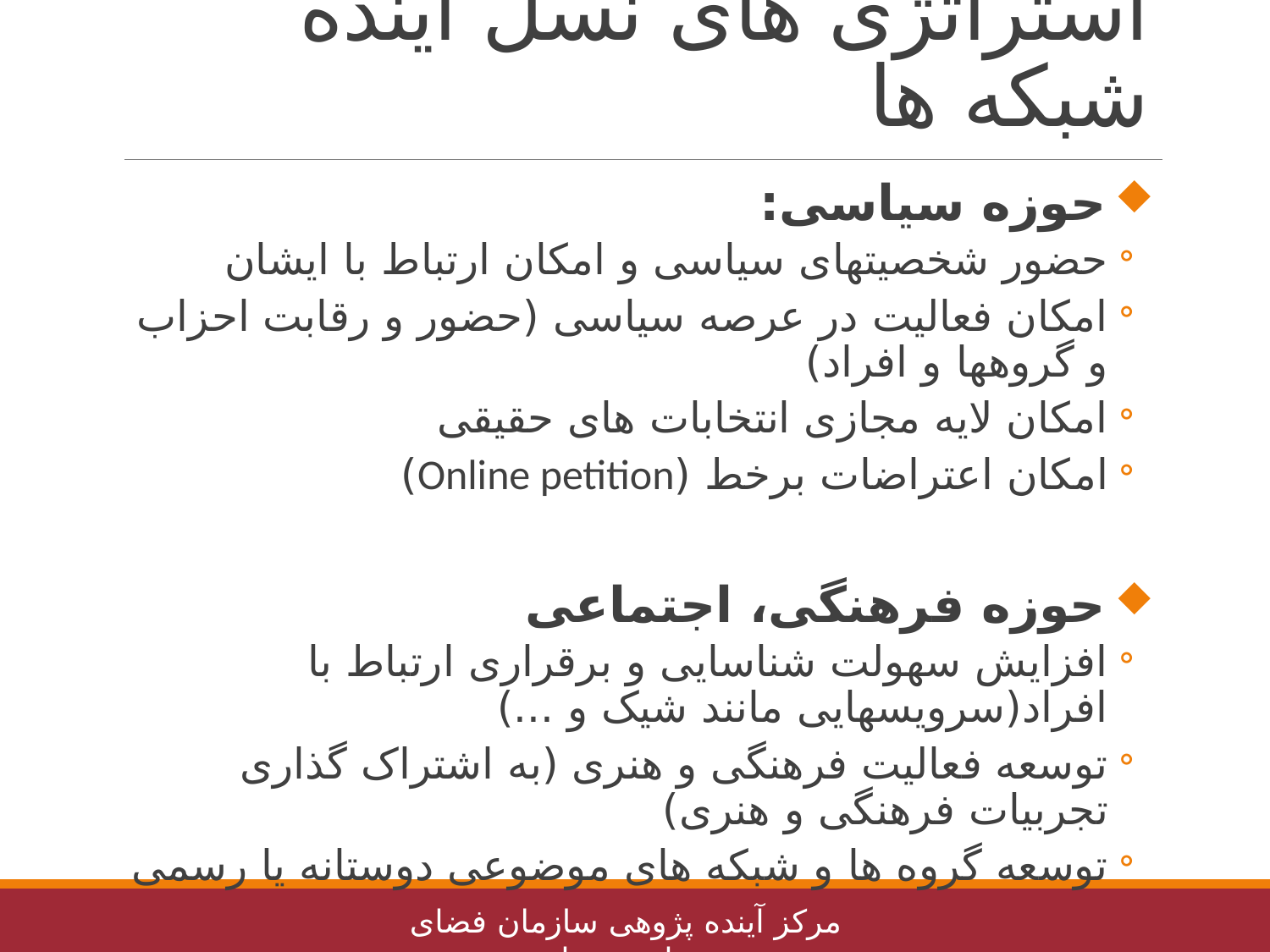

# استراتژی های نسل آینده شبکه ها
حوزه سیاسی:
حضور شخصیتهای سیاسی و امکان ارتباط با ایشان
امکان فعالیت در عرصه سیاسی (حضور و رقابت احزاب و گروهها و افراد)
امکان لایه مجازی انتخابات های حقیقی
امکان اعتراضات برخط (Online petition)

حوزه فرهنگی، اجتماعی
افزایش سهولت شناسایی و برقراری ارتباط با افراد(سرویسهایی مانند شیک و ...)
توسعه فعالیت فرهنگی و هنری (به اشتراک گذاری تجربیات فرهنگی و هنری)
توسعه گروه ها و شبکه های موضوعی دوستانه یا رسمی